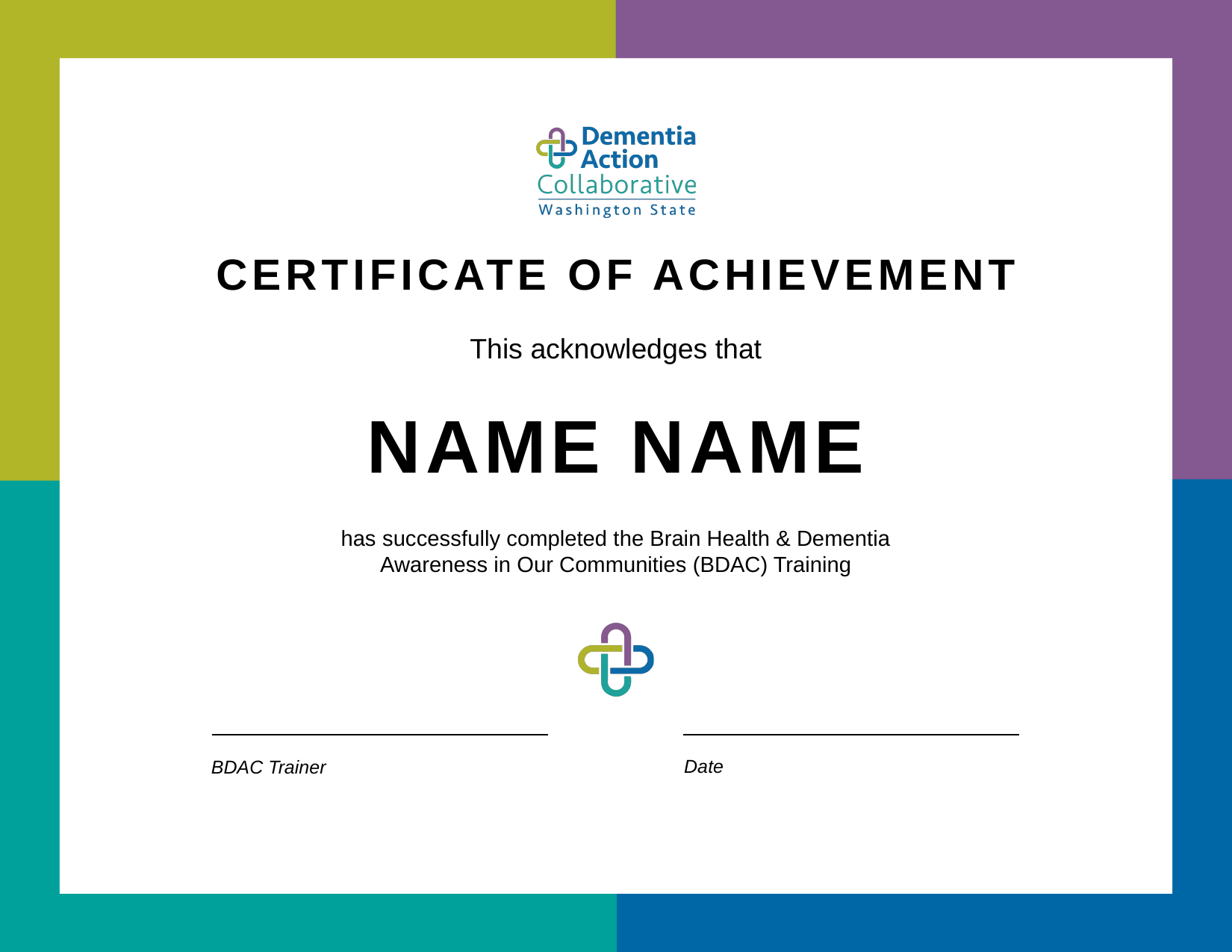

# CERTIFICATE OF ACHIEVEMENT
This acknowledges that
Name Name
has successfully completed the Brain Health & Dementia Awareness in Our Communities (BDAC) Training

Date
BDAC Trainer